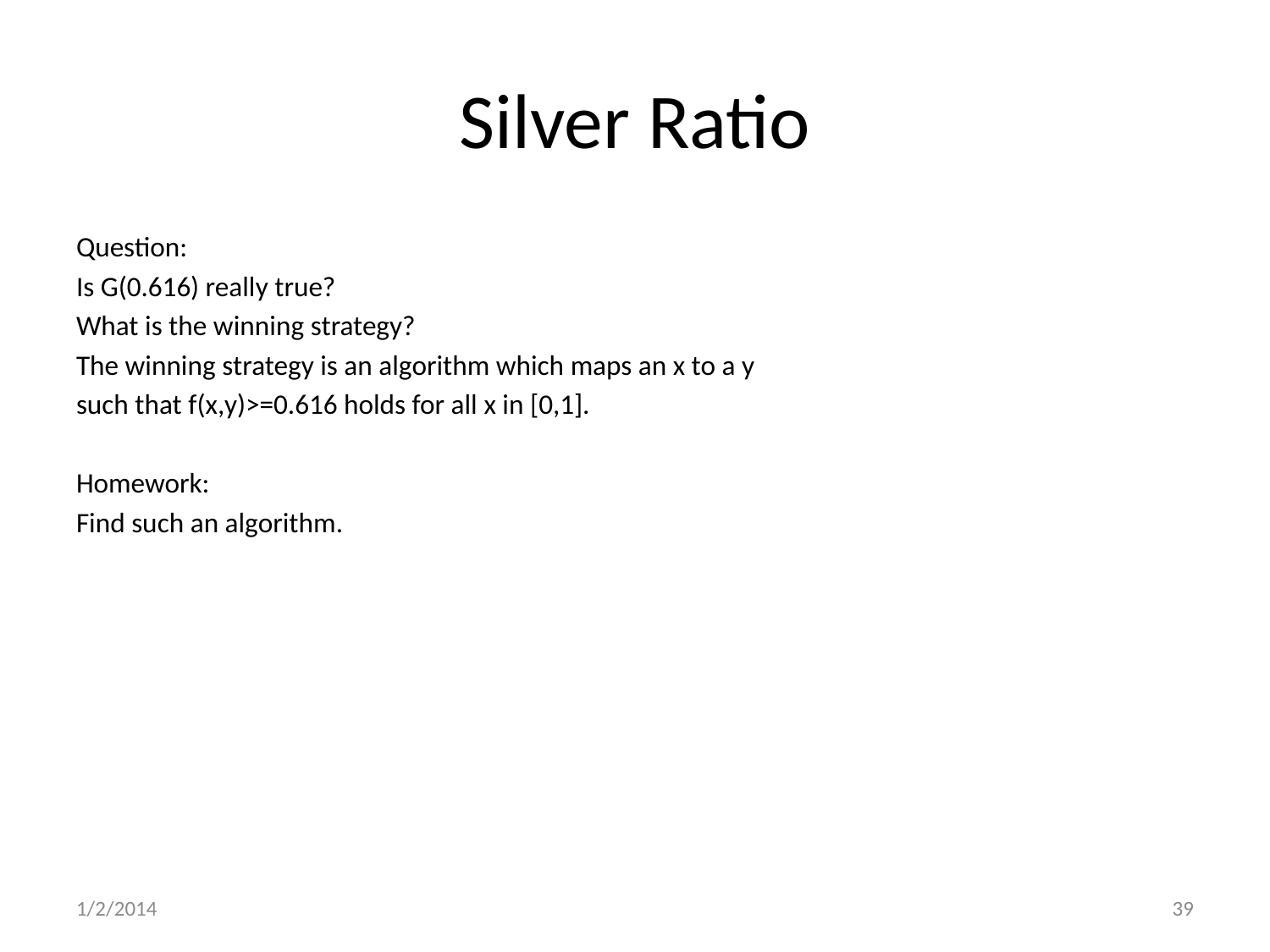

# Silver Ratio
Question:
Is G(0.616) really true?
What is the winning strategy?
The winning strategy is an algorithm which maps an x to a y
such that f(x,y)>=0.616 holds for all x in [0,1].

Homework:
Find such an algorithm.

1/2/2014
39